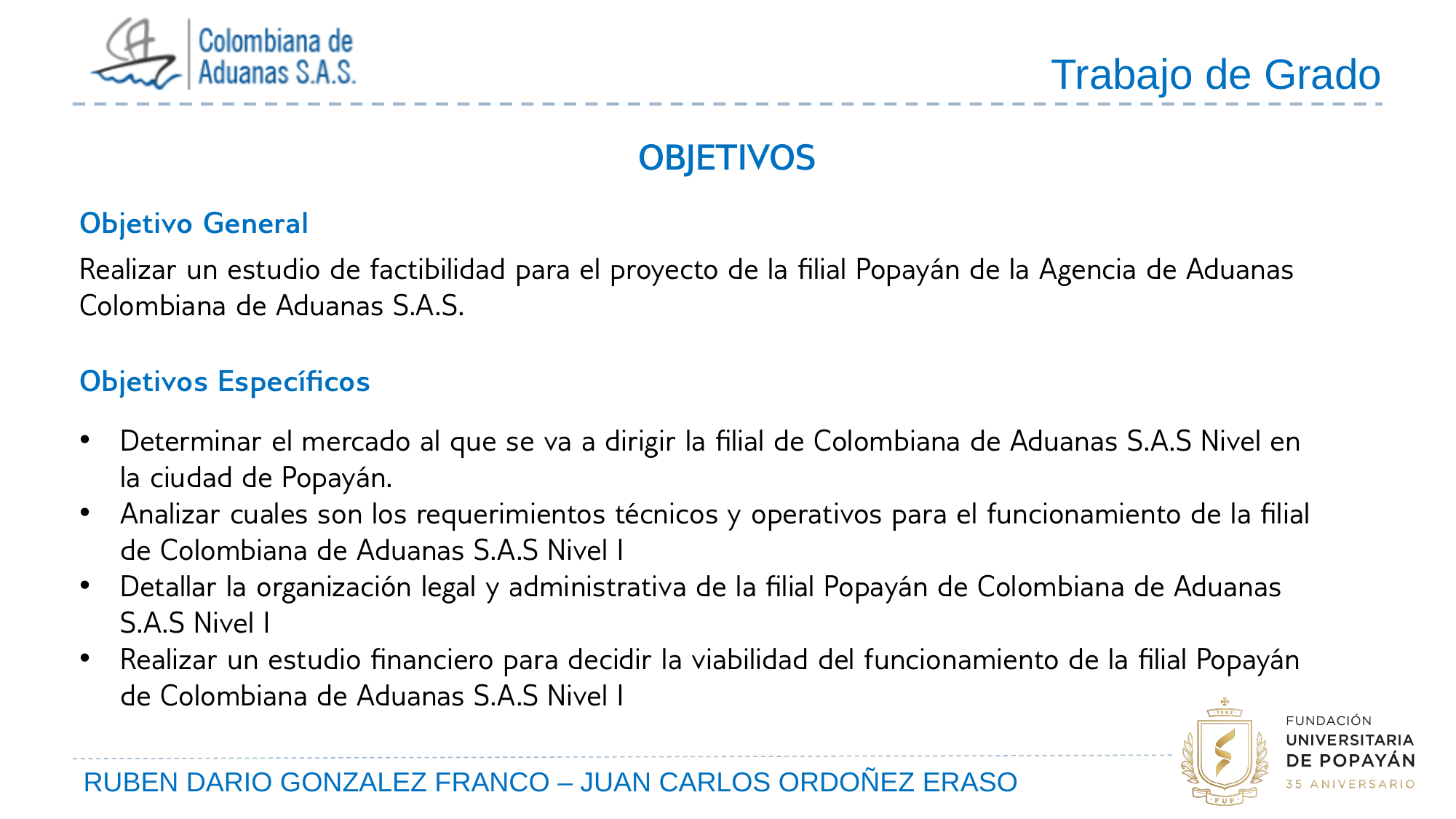

OBJETIVOS
Objetivo General
Realizar un estudio de factibilidad para el proyecto de la filial Popayán de la Agencia de Aduanas Colombiana de Aduanas S.A.S.
Objetivos Específicos
Determinar el mercado al que se va a dirigir la filial de Colombiana de Aduanas S.A.S Nivel en la ciudad de Popayán.
Analizar cuales son los requerimientos técnicos y operativos para el funcionamiento de la filial de Colombiana de Aduanas S.A.S Nivel I
Detallar la organización legal y administrativa de la filial Popayán de Colombiana de Aduanas S.A.S Nivel I
Realizar un estudio financiero para decidir la viabilidad del funcionamiento de la filial Popayán de Colombiana de Aduanas S.A.S Nivel I